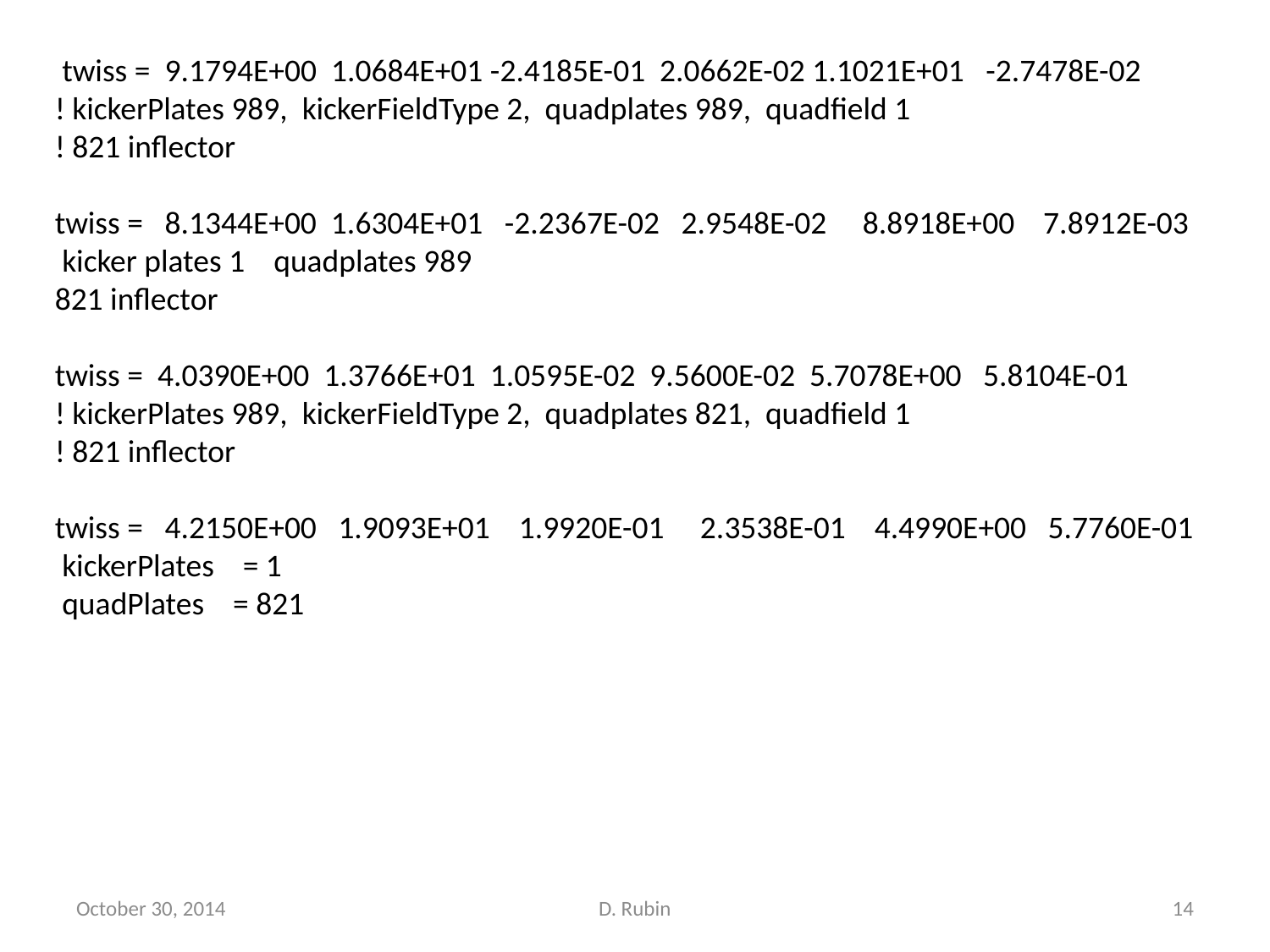

twiss =  9.1794E+00  1.0684E+01 -2.4185E-01  2.0662E-02 1.1021E+01   -2.7478E-02
! kickerPlates 989,  kickerFieldType 2,  quadplates 989,  quadfield 1
! 821 inflector

twiss =   8.1344E+00  1.6304E+01   -2.2367E-02   2.9548E-02     8.8918E+00    7.8912E-03
 kicker plates 1    quadplates 989
821 inflector

twiss =  4.0390E+00  1.3766E+01  1.0595E-02  9.5600E-02  5.7078E+00   5.8104E-01
! kickerPlates 989,  kickerFieldType 2,  quadplates 821,  quadfield 1
! 821 inflector

twiss =   4.2150E+00   1.9093E+01    1.9920E-01     2.3538E-01    4.4990E+00   5.7760E-01
 kickerPlates    = 1
 quadPlates    = 821

October 30, 2014
D. Rubin
14